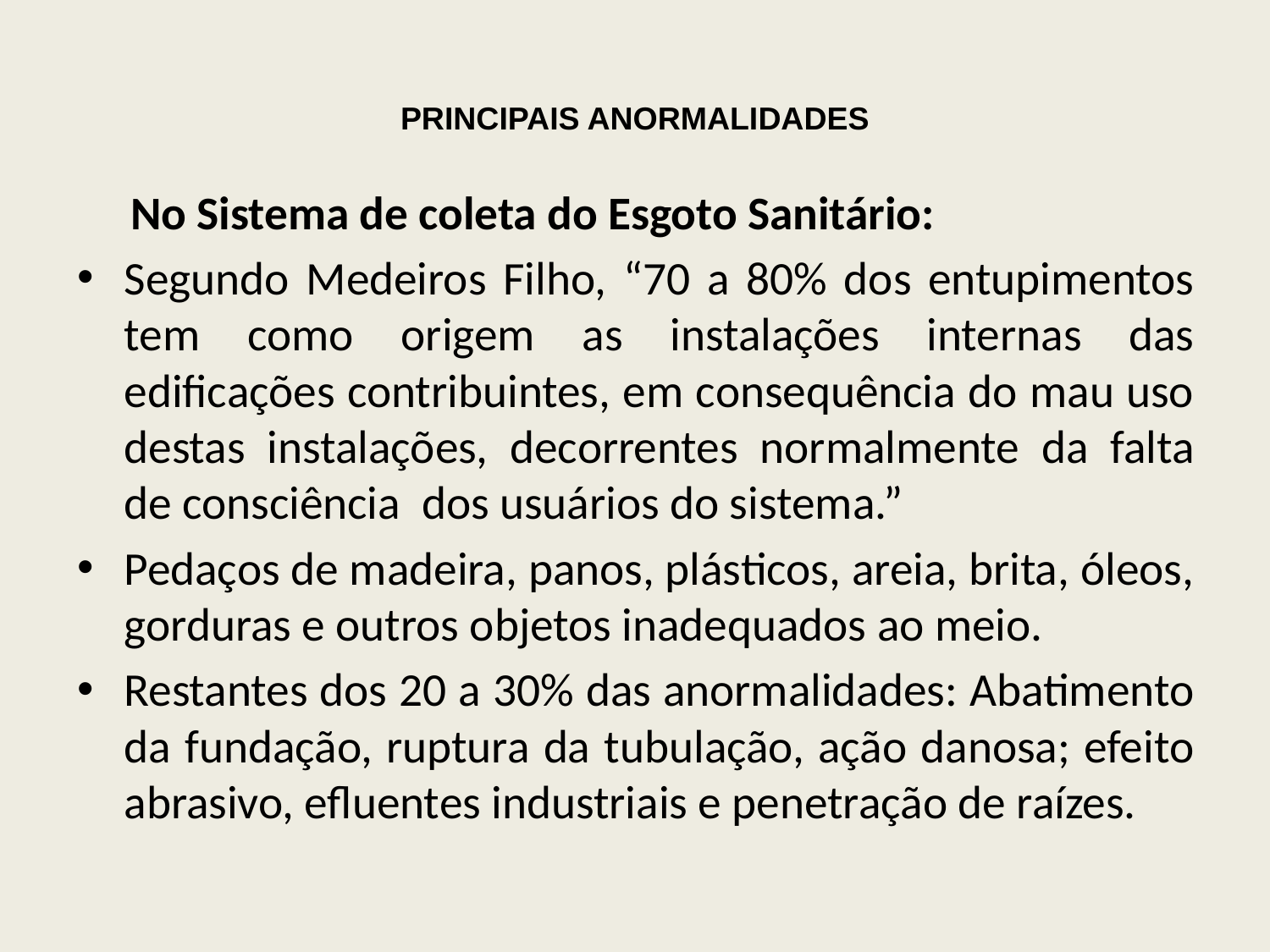

# PRINCIPAIS ANORMALIDADES
     No Sistema de coleta do Esgoto Sanitário:
Segundo Medeiros Filho, “70 a 80% dos entupimentos tem como origem as instalações internas das edificações contribuintes, em consequência do mau uso destas instalações, decorrentes normalmente da falta de consciência  dos usuários do sistema.”
Pedaços de madeira, panos, plásticos, areia, brita, óleos, gorduras e outros objetos inadequados ao meio.
Restantes dos 20 a 30% das anormalidades: Abatimento da fundação, ruptura da tubulação, ação danosa; efeito abrasivo, efluentes industriais e penetração de raízes.